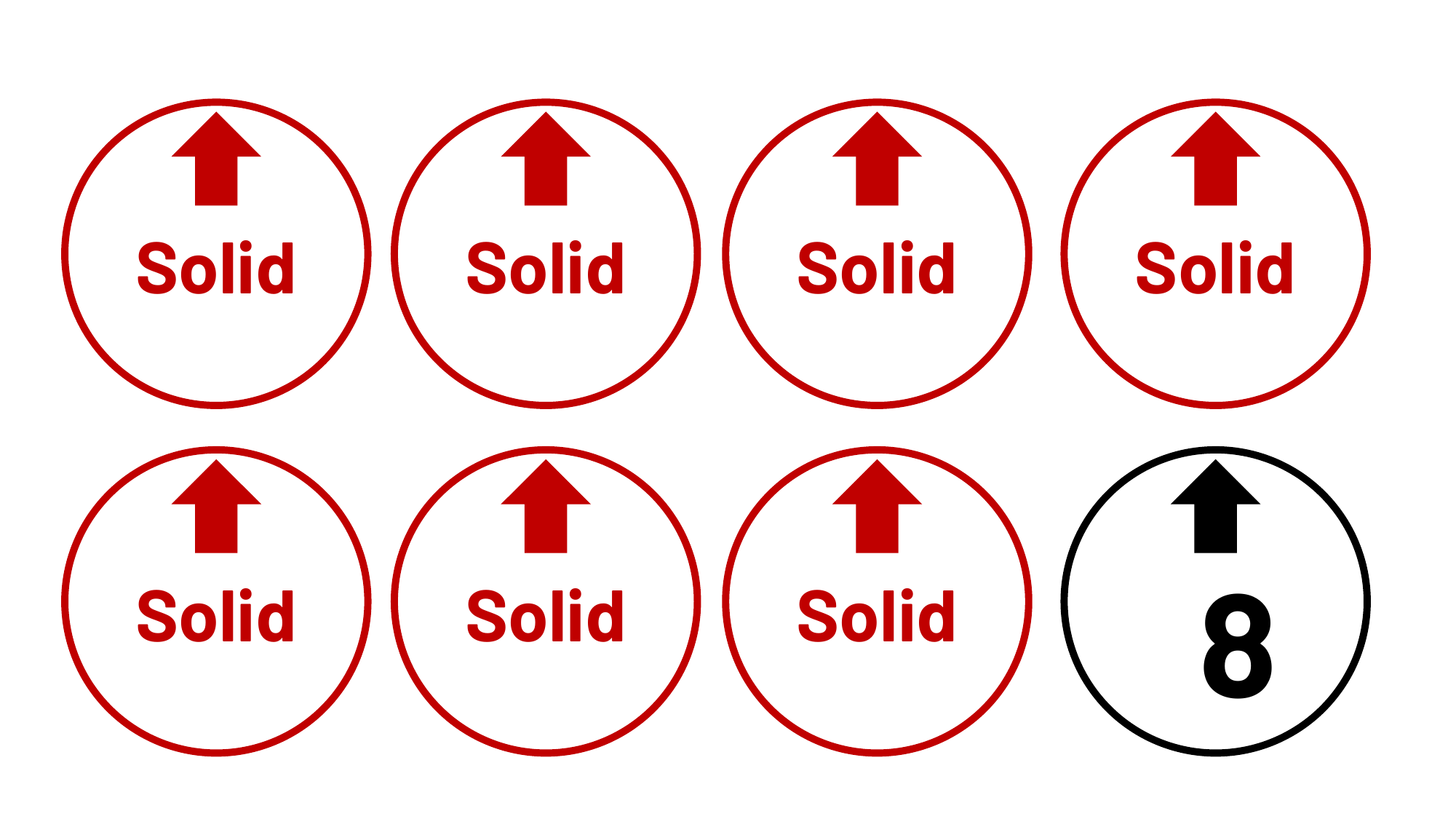

Solid

Solid

Solid

Solid

Solid

Solid

Solid

8